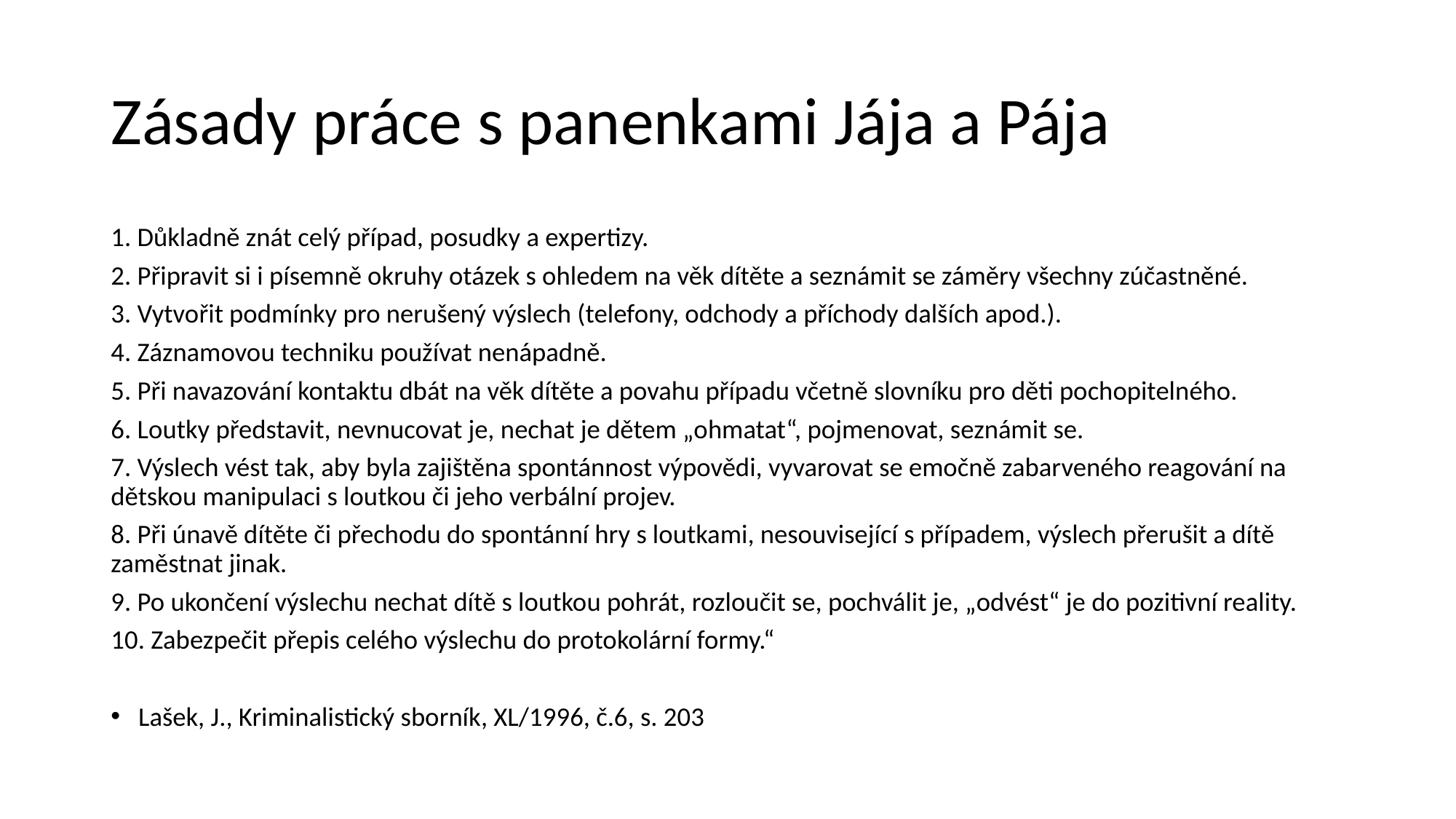

# Zásady práce s panenkami Jája a Pája
1. Důkladně znát celý případ, posudky a expertizy.
2. Připravit si i písemně okruhy otázek s ohledem na věk dítěte a seznámit se záměry všechny zúčastněné.
3. Vytvořit podmínky pro nerušený výslech (telefony, odchody a příchody dalších apod.).
4. Záznamovou techniku používat nenápadně.
5. Při navazování kontaktu dbát na věk dítěte a povahu případu včetně slovníku pro děti pochopitelného.
6. Loutky představit, nevnucovat je, nechat je dětem „ohmatat“, pojmenovat, seznámit se.
7. Výslech vést tak, aby byla zajištěna spontánnost výpovědi, vyvarovat se emočně zabarveného reagování na dětskou manipulaci s loutkou či jeho verbální projev.
8. Při únavě dítěte či přechodu do spontánní hry s loutkami, nesouvisející s případem, výslech přerušit a dítě zaměstnat jinak.
9. Po ukončení výslechu nechat dítě s loutkou pohrát, rozloučit se, pochválit je, „odvést“ je do pozitivní reality.
10. Zabezpečit přepis celého výslechu do protokolární formy.“

Lašek, J., Kriminalistický sborník, XL/1996, č.6, s. 203